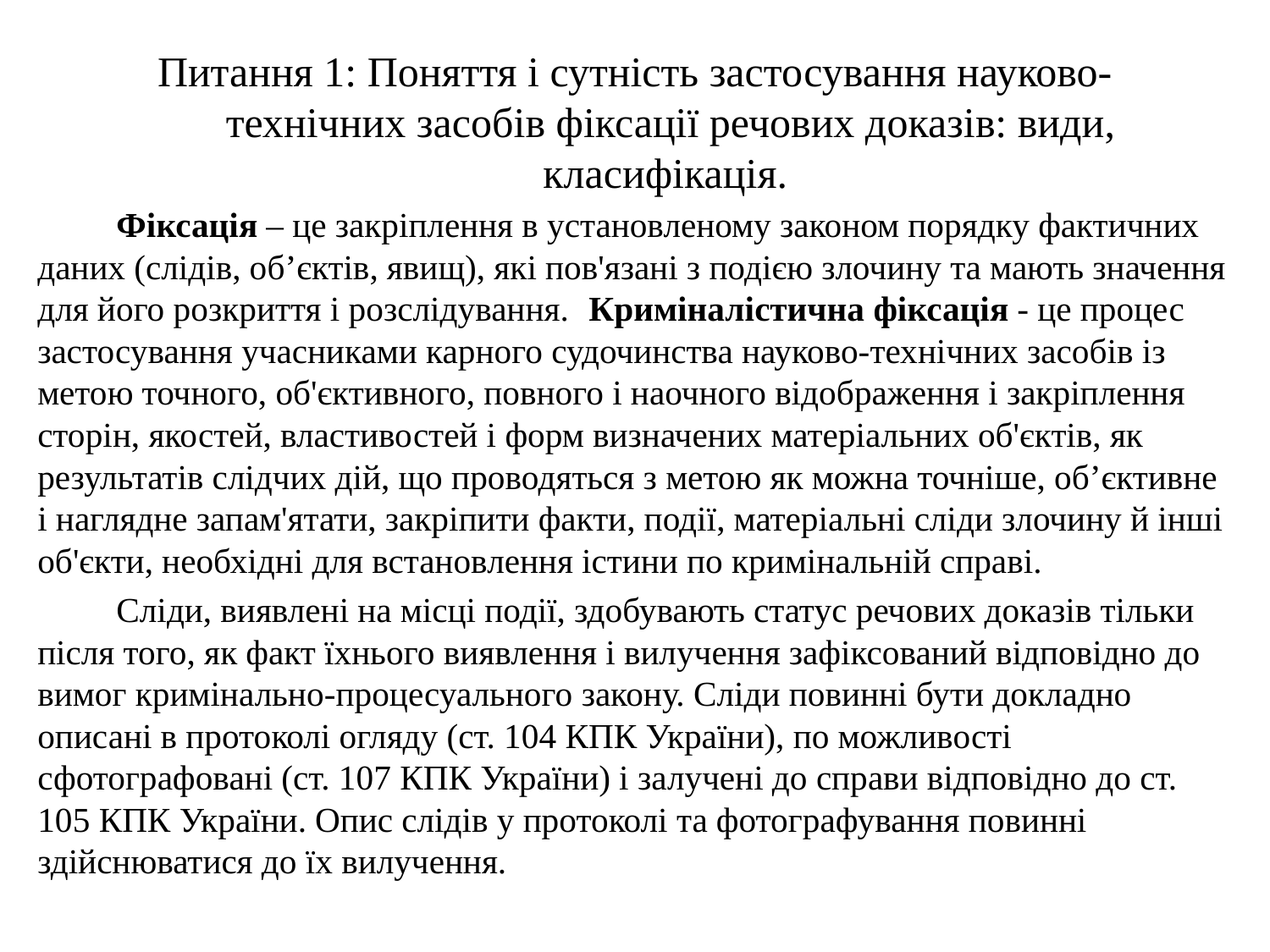

# Питання 1: Поняття і сутність застосування науково-технічних засобів фіксації речових доказів: види, класифікація.
	Фіксація – це закріплення в установленому законом порядку фактичних даних (слідів, об’єктів, явищ), які пов'язані з подією злочину та мають значення для його розкриття і розслідування. 	Криміналістична фіксація - це процес застосування учасниками карного судочинства науково-технічних засобів із метою точного, об'єктивного, повного і наочного відображення і закріплення сторін, якостей, властивостей і форм визначених матеріальних об'єктів, як результатів слідчих дій, що проводяться з метою як можна точніше, об’єктивне і наглядне запам'ятати, закріпити факти, події, матеріальні сліди злочину й інші об'єкти, необхідні для встановлення істини по кримінальній справі.
	Сліди, виявлені на місці події, здобувають статус речових доказів тільки після того, як факт їхнього виявлення і вилучення зафіксований відповідно до вимог кримінально-процесуального закону. Сліди повинні бути докладно описані в протоколі огляду (ст. 104 КПК України), по можливості сфотографовані (ст. 107 КПК України) і залучені до справи відповідно до ст. 105 КПК України. Опис слідів у протоколі та фотографування повинні здійснюватися до їх вилучення.